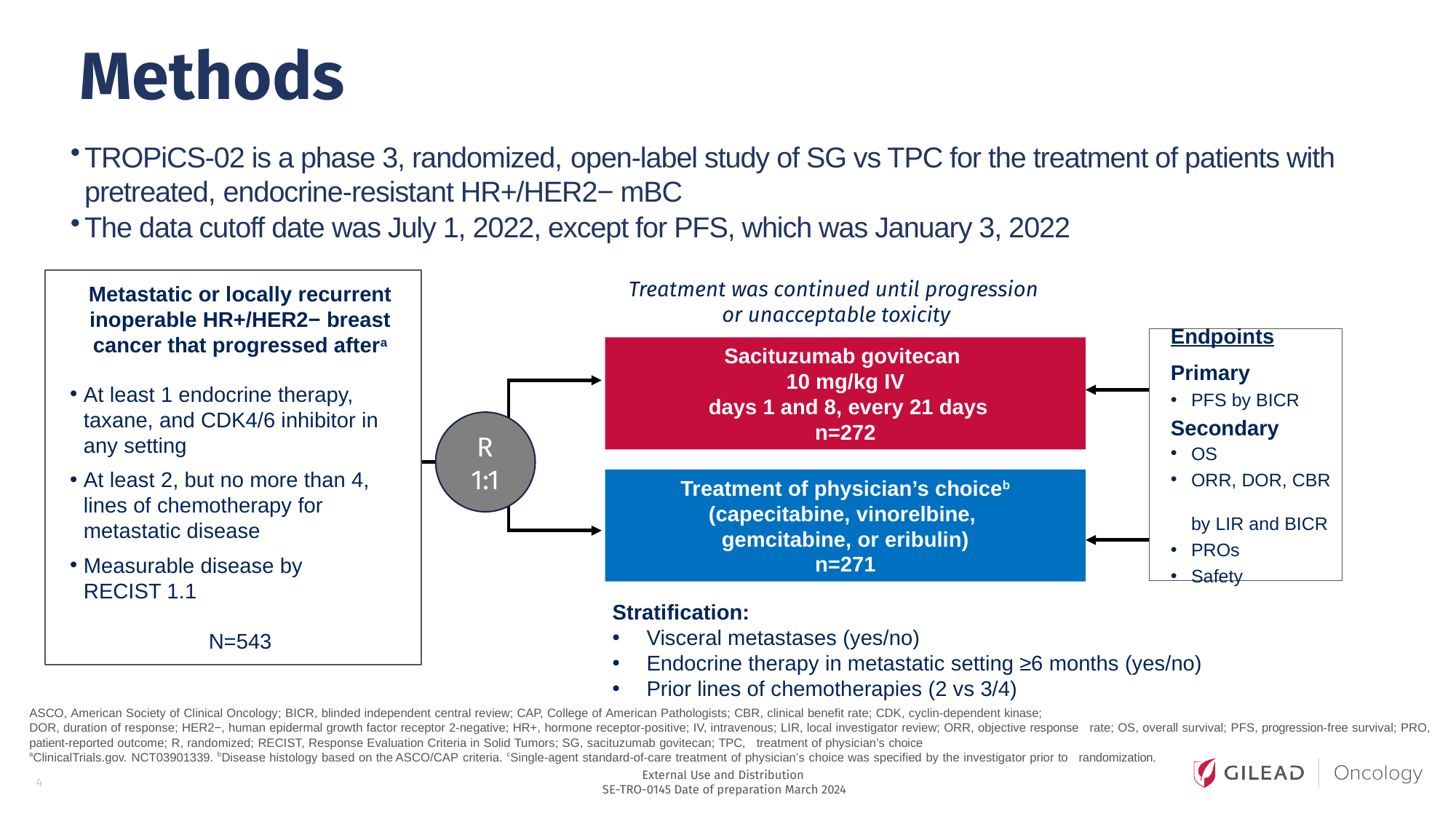

# Methods
TROPiCS-02 is a phase 3, randomized, open-label study of SG vs TPC for the treatment of patients with pretreated, endocrine-resistant HR+/HER2− mBC
The data cutoff date was July 1, 2022, except for PFS, which was January 3, 2022

Metastatic or locally recurrent inoperable HR+/HER2− breast cancer that progressed aftera

At least 1 endocrine therapy, taxane, and CDK4/6 inhibitor in any setting
At least 2, but no more than 4, lines of chemotherapy for metastatic disease
Measurable disease by
RECIST 1.1
N=543
Treatment was continued until progression
or unacceptable toxicity
Endpoints
Primary
PFS by BICR
Secondary
OS
ORR, DOR, CBR
by LIR and BICR
PROs
Safety
Sacituzumab govitecan
10 mg/kg IV
 days 1 and 8, every 21 days
n=272
R
1:1
Treatment of physician’s choiceb
(capecitabine, vinorelbine,
gemcitabine, or eribulin)
n=271
Stratification:
Visceral metastases (yes/no)
Endocrine therapy in metastatic setting ≥6 months (yes/no)
Prior lines of chemotherapies (2 vs 3/4)
ASCO, American Society of Clinical Oncology; BICR, blinded independent central review; CAP, College of American Pathologists; CBR, clinical benefit rate; CDK, cyclin-dependent kinase;
DOR, duration of response; HER2−, human epidermal growth factor receptor 2-negative; HR+, hormone receptor-positive; IV, intravenous; LIR, local investigator review; ORR, objective response rate; OS, overall survival; PFS, progression-free survival; PRO, patient-reported outcome; R, randomized; RECIST, Response Evaluation Criteria in Solid Tumors; SG, sacituzumab govitecan; TPC, treatment of physician’s choice
aClinicalTrials.gov. NCT03901339. bDisease histology based on the ASCO/CAP criteria. cSingle-agent standard-of-care treatment of physician’s choice was specified by the investigator prior to randomization.
4